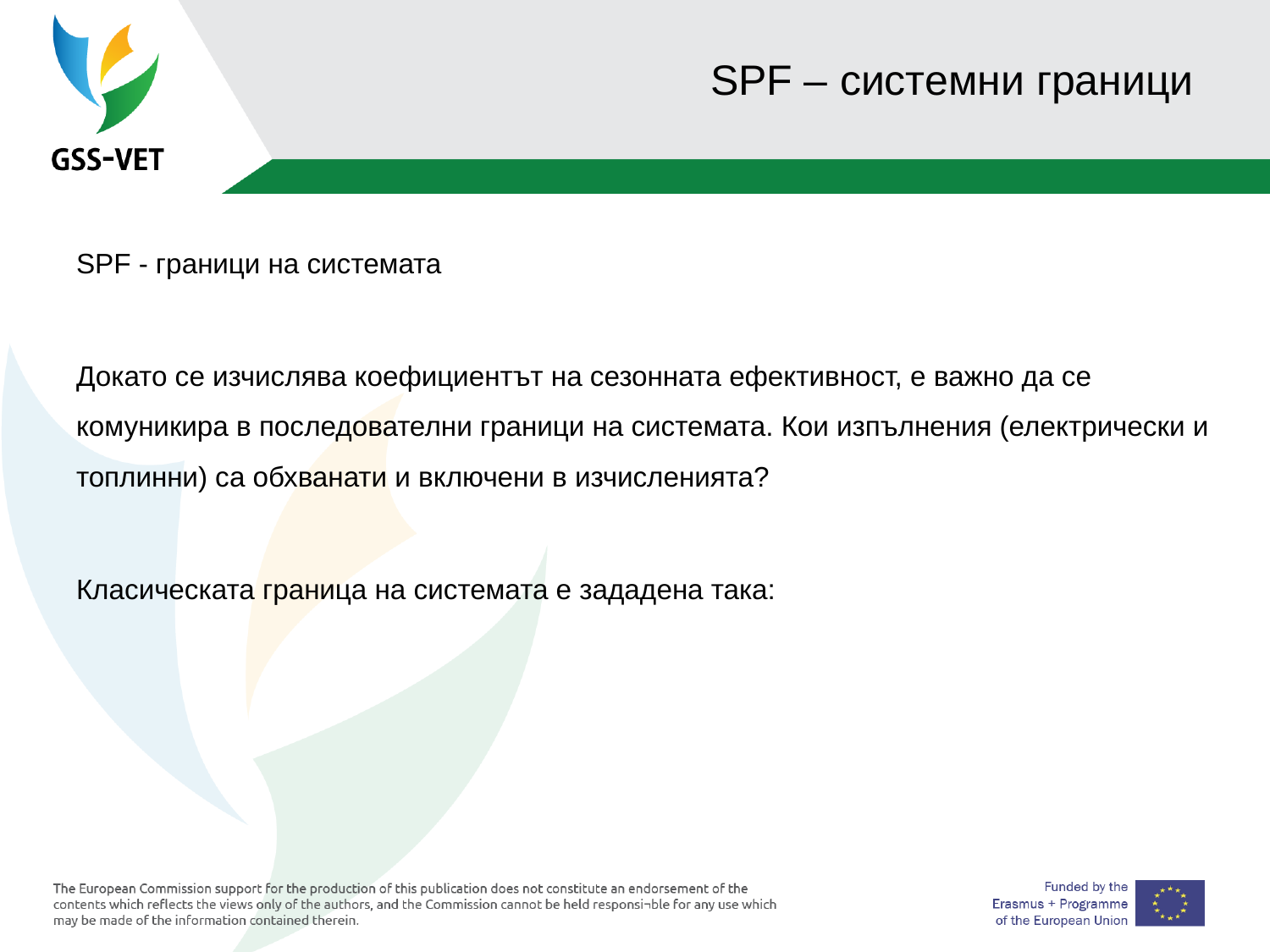

# SPF – системни граници
SPF - граници на системата

Докато се изчислява коефициентът на сезонната ефективност, е важно да се комуникира в последователни граници на системата. Кои изпълнения (електрически и топлинни) са обхванати и включени в изчисленията?

Класическата граница на системата е зададена така: